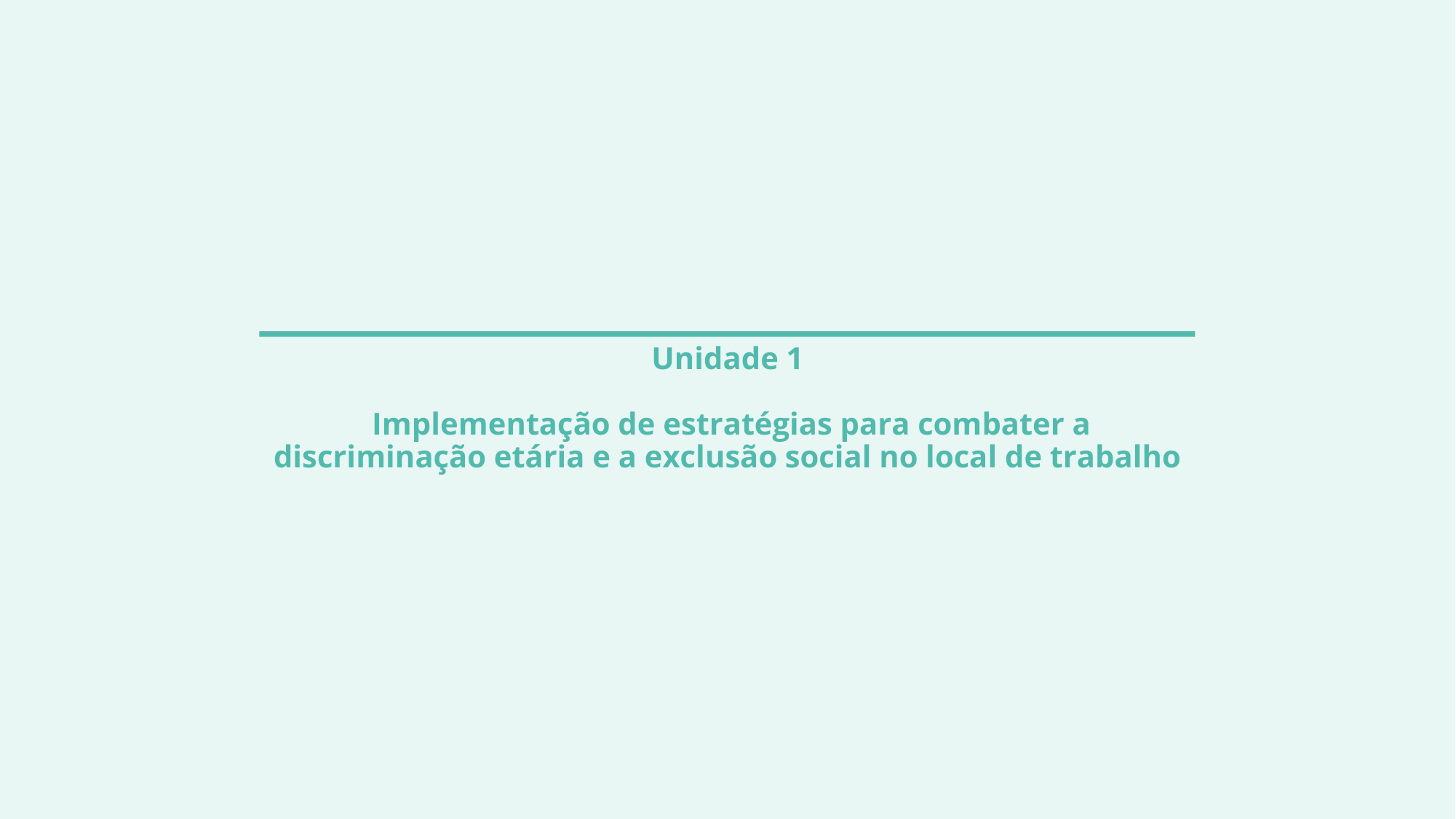

# Unidade 1 Implementação de estratégias para combater a discriminação etária e a exclusão social no local de trabalho